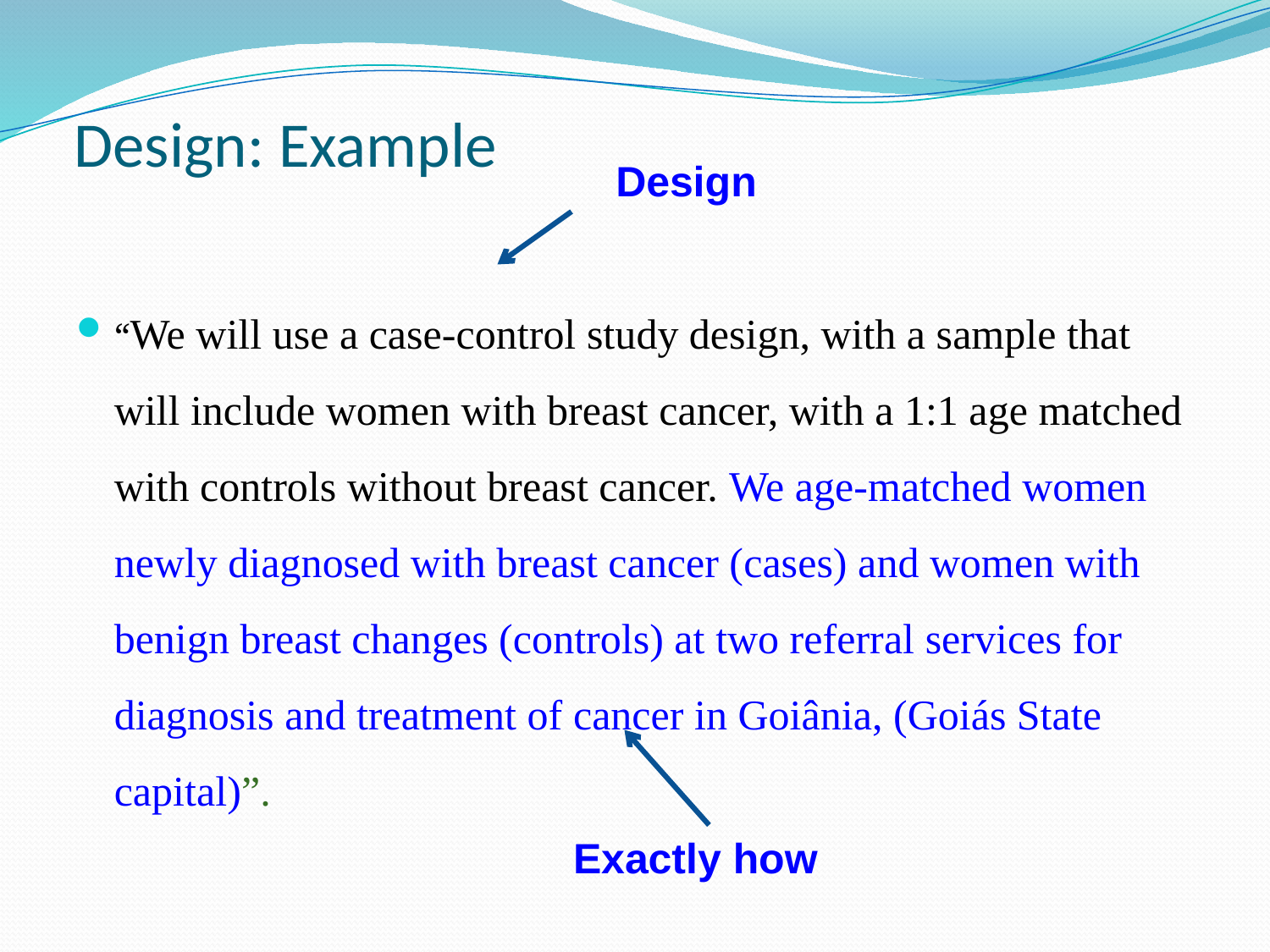

# Design: Example
Design
“We will use a case-control study design, with a sample that will include women with breast cancer, with a 1:1 age matched with controls without breast cancer. We age-matched women newly diagnosed with breast cancer (cases) and women with benign breast changes (controls) at two referral services for diagnosis and treatment of cancer in Goiânia, (Goiás State capital)”.
Exactly how